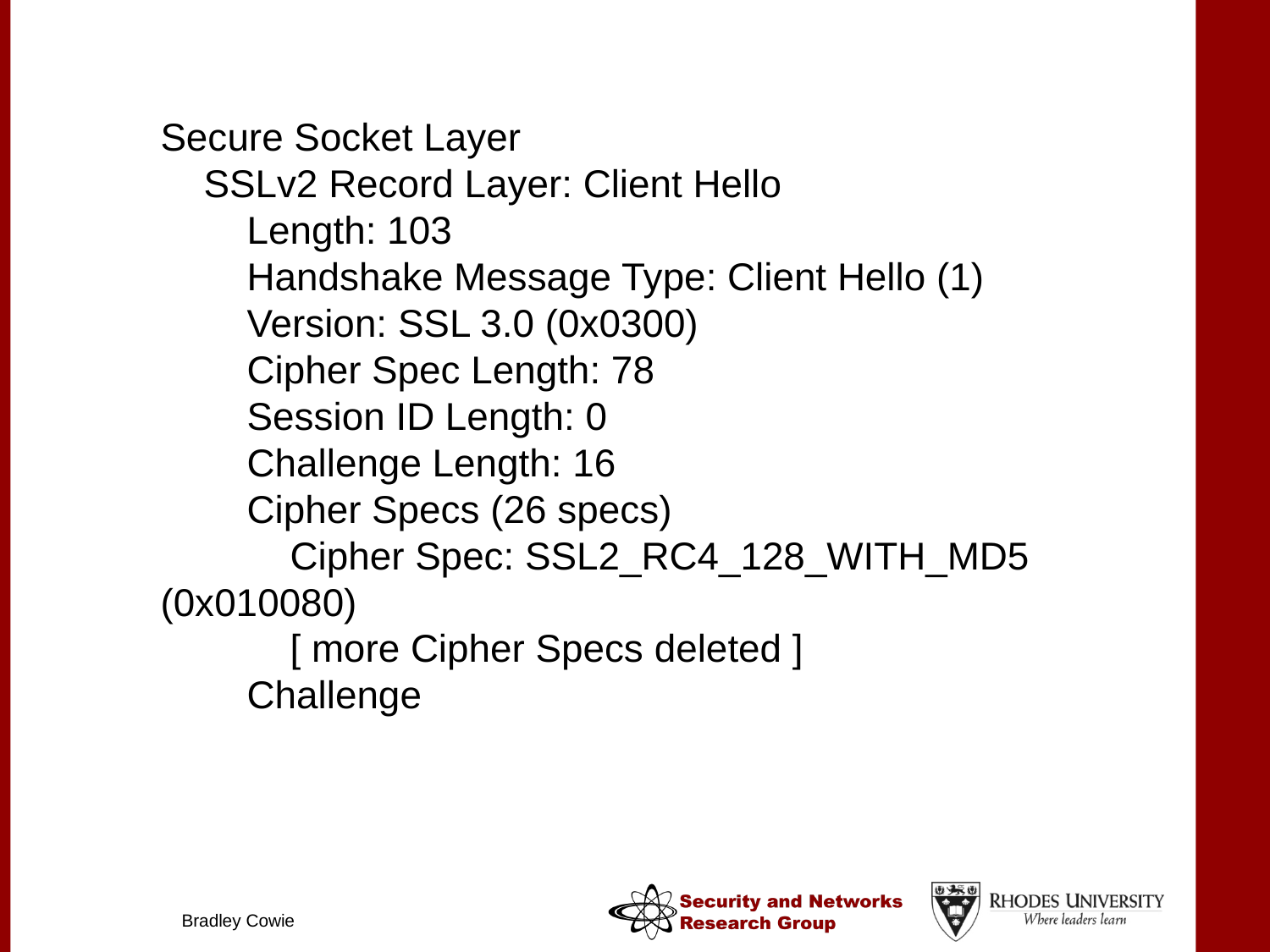

#
Secure Socket Layer
    SSLv2 Record Layer: Client Hello
        Length: 103
        Handshake Message Type: Client Hello (1)
        Version: SSL 3.0 (0x0300)
        Cipher Spec Length: 78
        Session ID Length: 0
        Challenge Length: 16
        Cipher Specs (26 specs)
            Cipher Spec: SSL2_RC4_128_WITH_MD5 (0x010080)
            [ more Cipher Specs deleted ]
        Challenge
Bradley Cowie